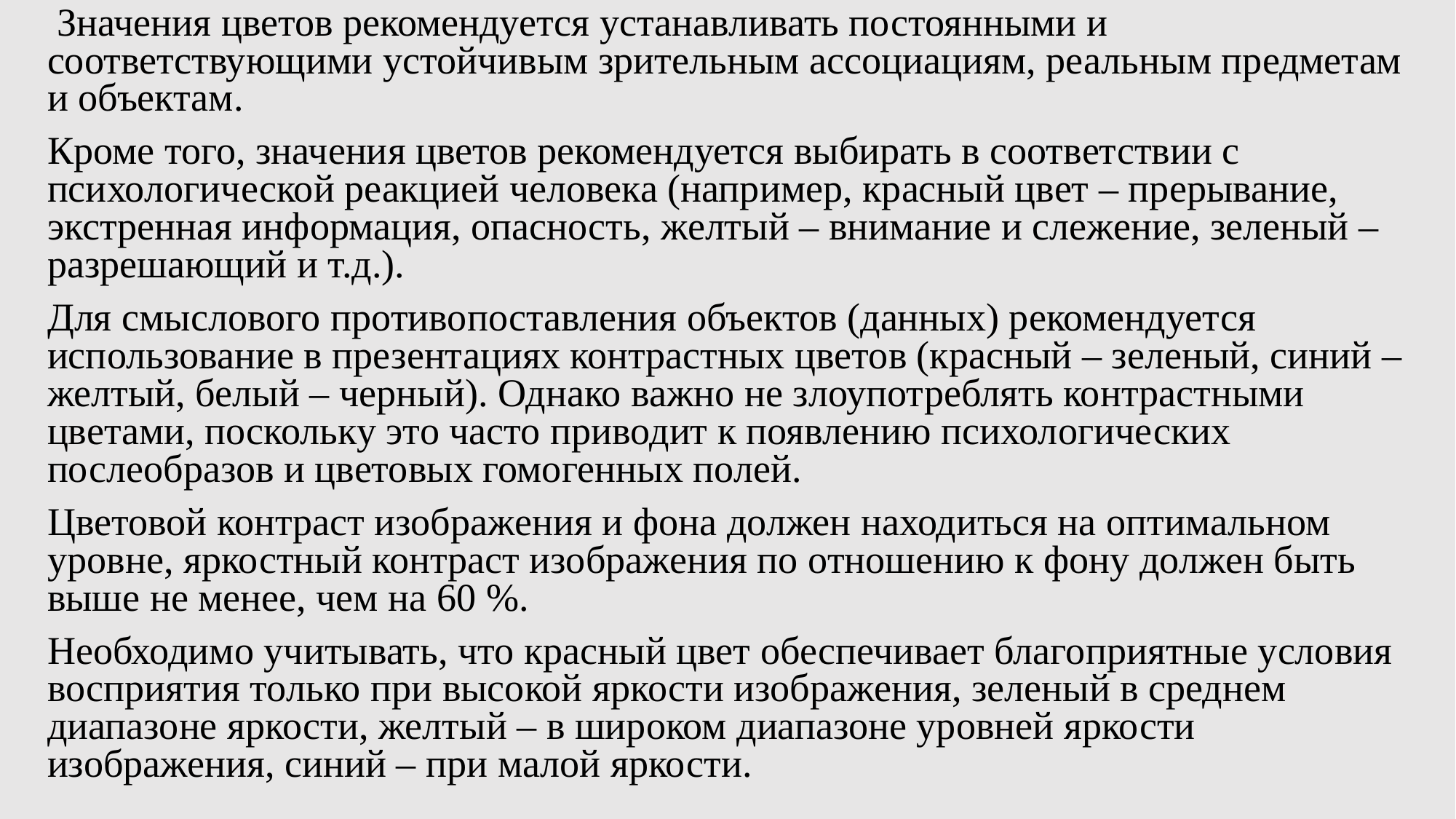

Значения цветов рекомендуется устанавливать постоянными и соответствующими устойчивым зрительным ассоциациям, реальным предметам и объектам.
Кроме того, значения цветов рекомендуется выбирать в соответствии с психологической реакцией человека (например, красный цвет – прерывание, экстренная информация, опасность, желтый – внимание и слежение, зеленый – разрешающий и т.д.).
Для смыслового противопоставления объектов (данных) рекомендуется использование в презентациях контрастных цветов (красный – зеленый, синий – желтый, белый – черный). Однако важно не злоупотреблять контрастными цветами, поскольку это часто приводит к появлению психологических послеобразов и цветовых гомогенных полей.
Цветовой контраст изображения и фона должен находиться на оптимальном уровне, яркостный контраст изображения по отношению к фону должен быть выше не менее, чем на 60 %.
Необходимо учитывать, что красный цвет обеспечивает благоприятные условия восприятия только при высокой яркости изображения, зеленый в среднем диапазоне яркости, желтый – в широком диапазоне уровней яркости изображения, синий – при малой яркости.